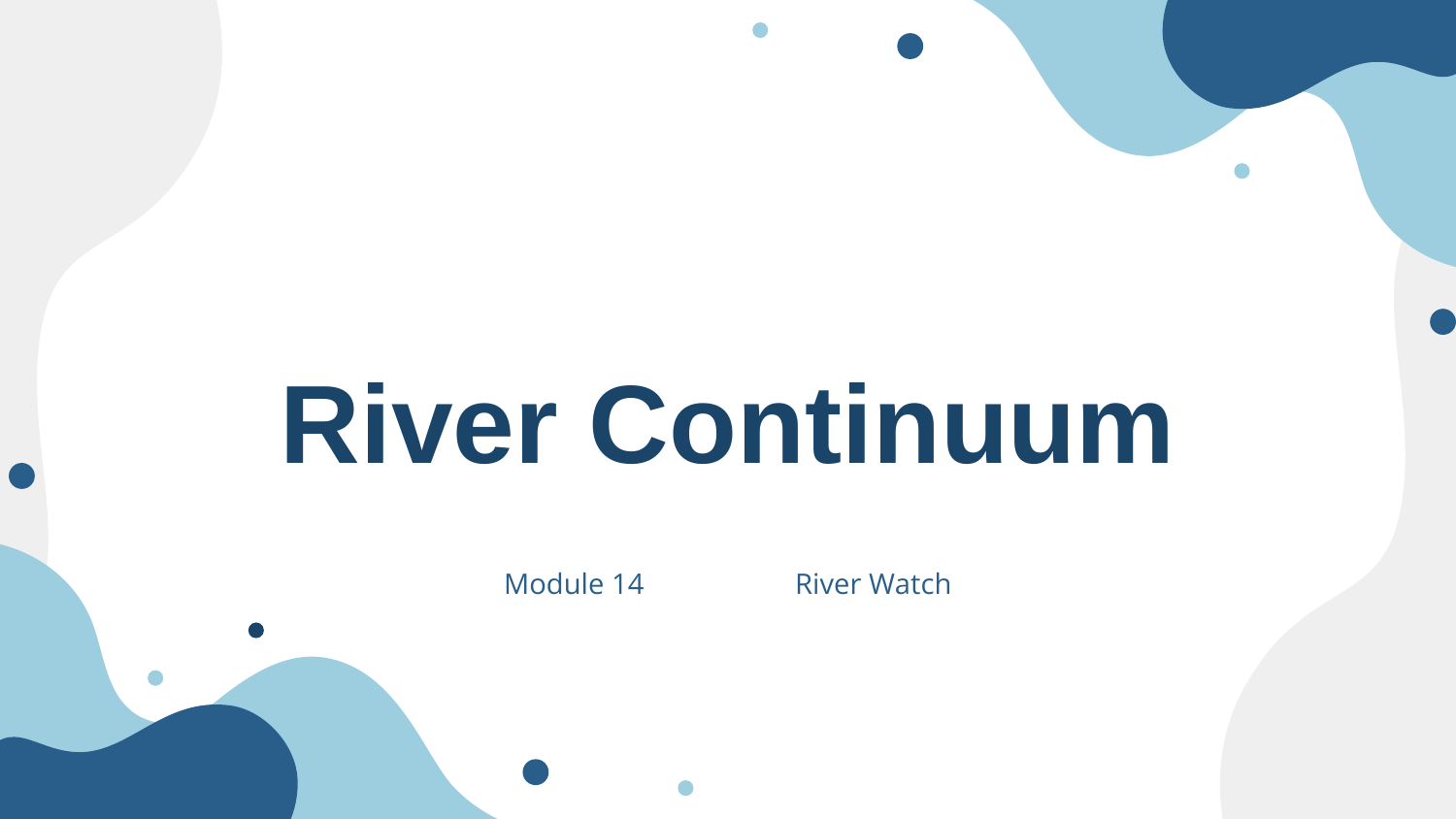

# River Continuum
Module 14		River Watch